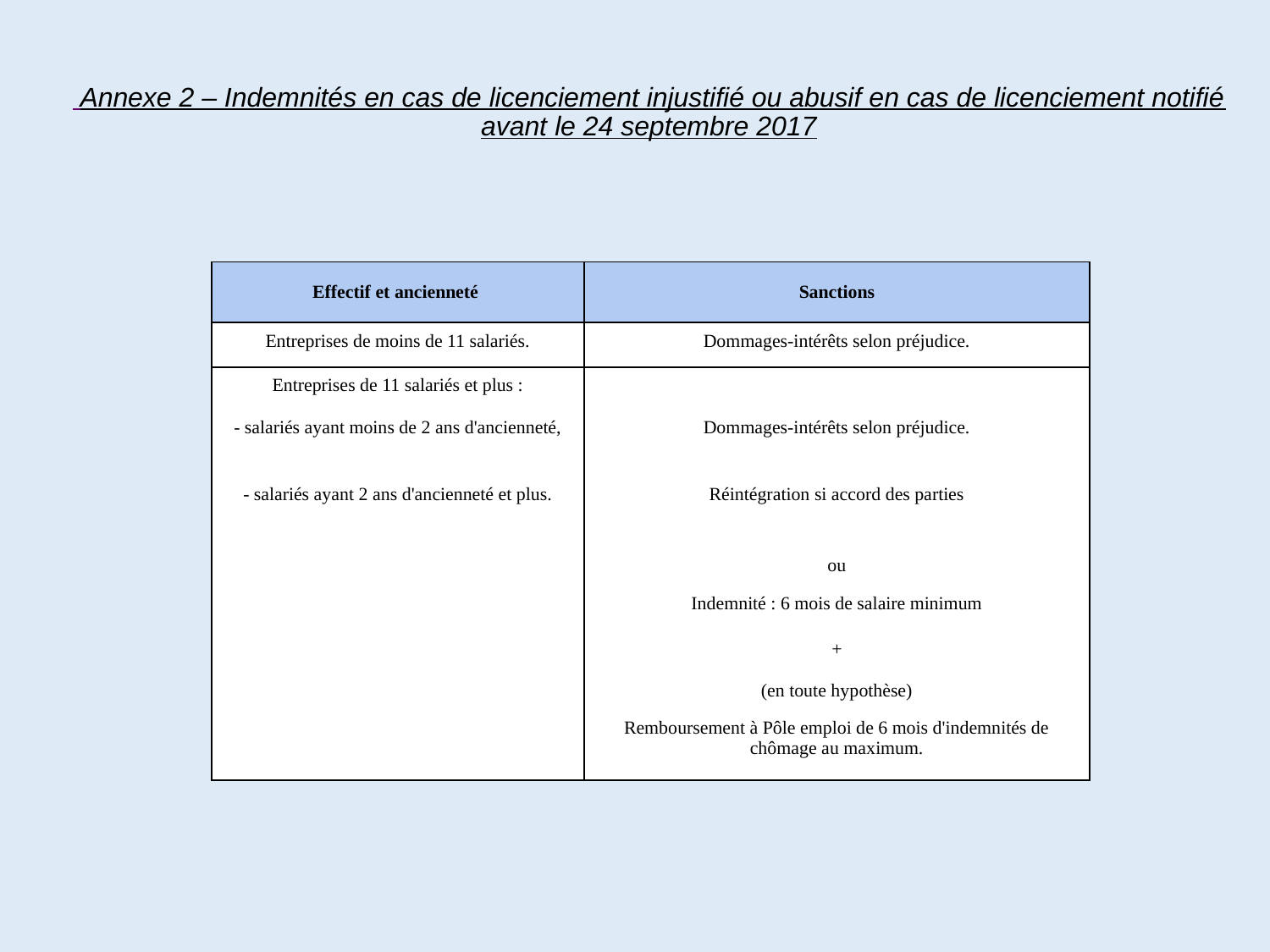

# Annexe 2 – Indemnités en cas de licenciement injustifié ou abusif en cas de licenciement notifié avant le 24 septembre 2017

| Effectif et ancienneté | Sanctions |
| --- | --- |
| Entreprises de moins de 11 salariés. | Dommages-intérêts selon préjudice. |
| Entreprises de 11 salariés et plus : |  |
| - salariés ayant moins de 2 ans d'ancienneté, | Dommages-intérêts selon préjudice. |
| - salariés ayant 2 ans d'ancienneté et plus. | Réintégration si accord des parties |
|  | ou |
|  | Indemnité : 6 mois de salaire minimum |
|  | + |
|  | (en toute hypothèse) |
|  | Remboursement à Pôle emploi de 6 mois d'indemnités de chômage au maximum. |